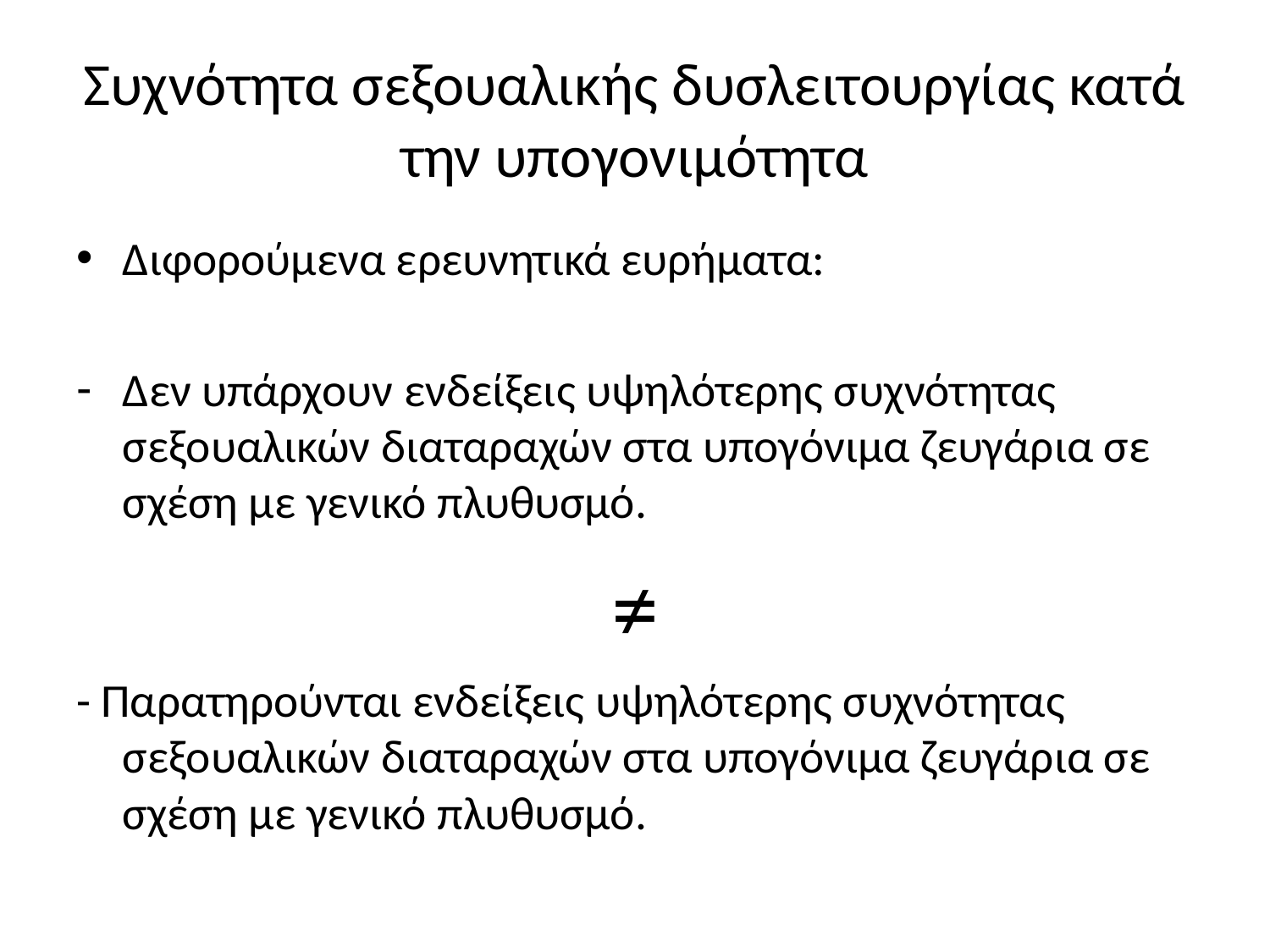

# Συχνότητα σεξουαλικής δυσλειτουργίας κατά την υπογονιμότητα
Διφορούμενα ερευνητικά ευρήματα:

Δεν υπάρχουν ενδείξεις υψηλότερης συχνότητας σεξουαλικών διαταραχών στα υπογόνιμα ζευγάρια σε σχέση με γενικό πλυθυσμό.
≠
- Παρατηρούνται ενδείξεις υψηλότερης συχνότητας σεξουαλικών διαταραχών στα υπογόνιμα ζευγάρια σε σχέση με γενικό πλυθυσμό.